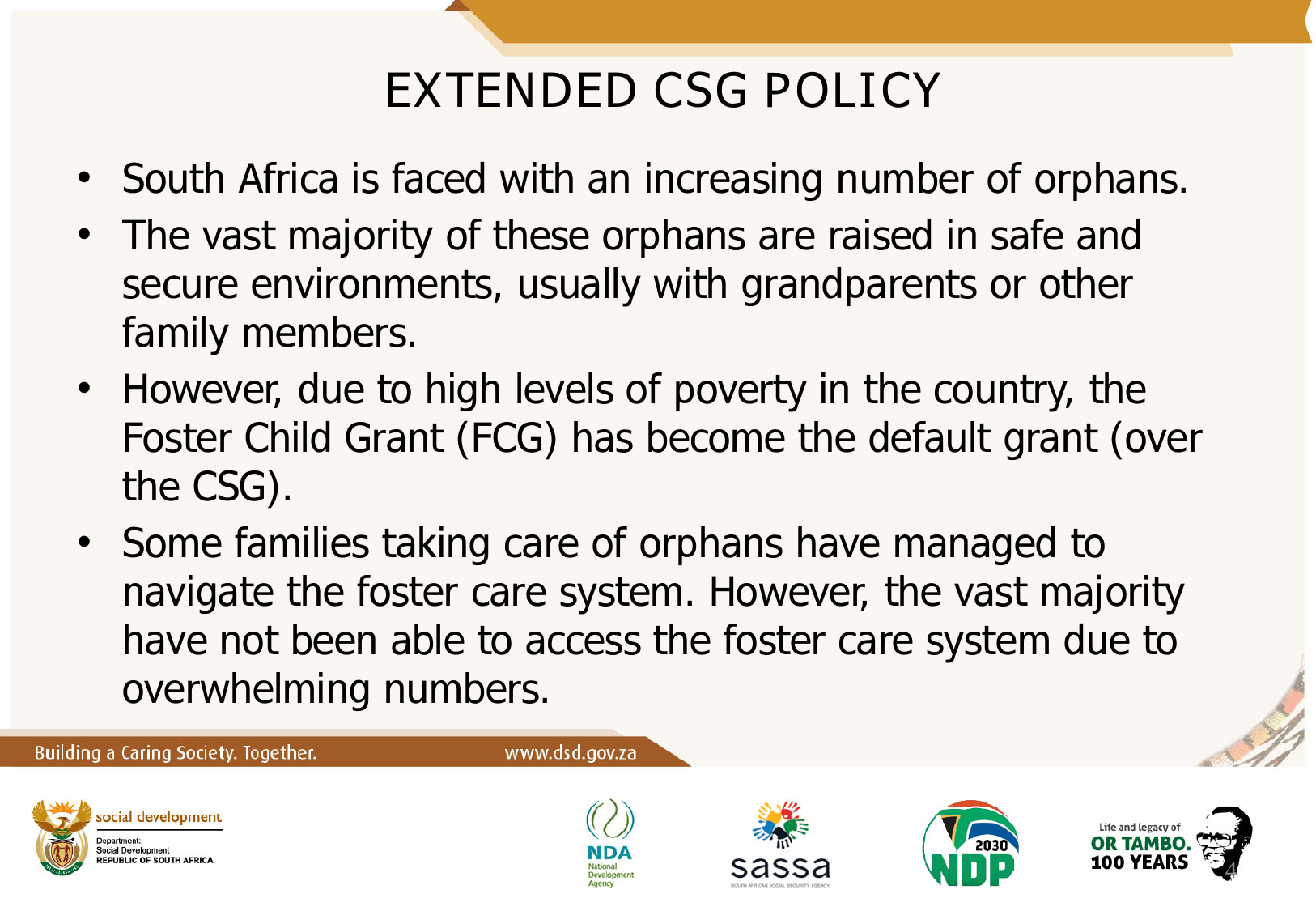

# EXTENDED CSG POLICY
South Africa is faced with an increasing number of orphans.
The vast majority of these orphans are raised in safe and secure environments, usually with grandparents or other family members.
However, due to high levels of poverty in the country, the Foster Child Grant (FCG) has become the default grant (over the CSG).
Some families taking care of orphans have managed to navigate the foster care system. However, the vast majority have not been able to access the foster care system due to overwhelming numbers.

4